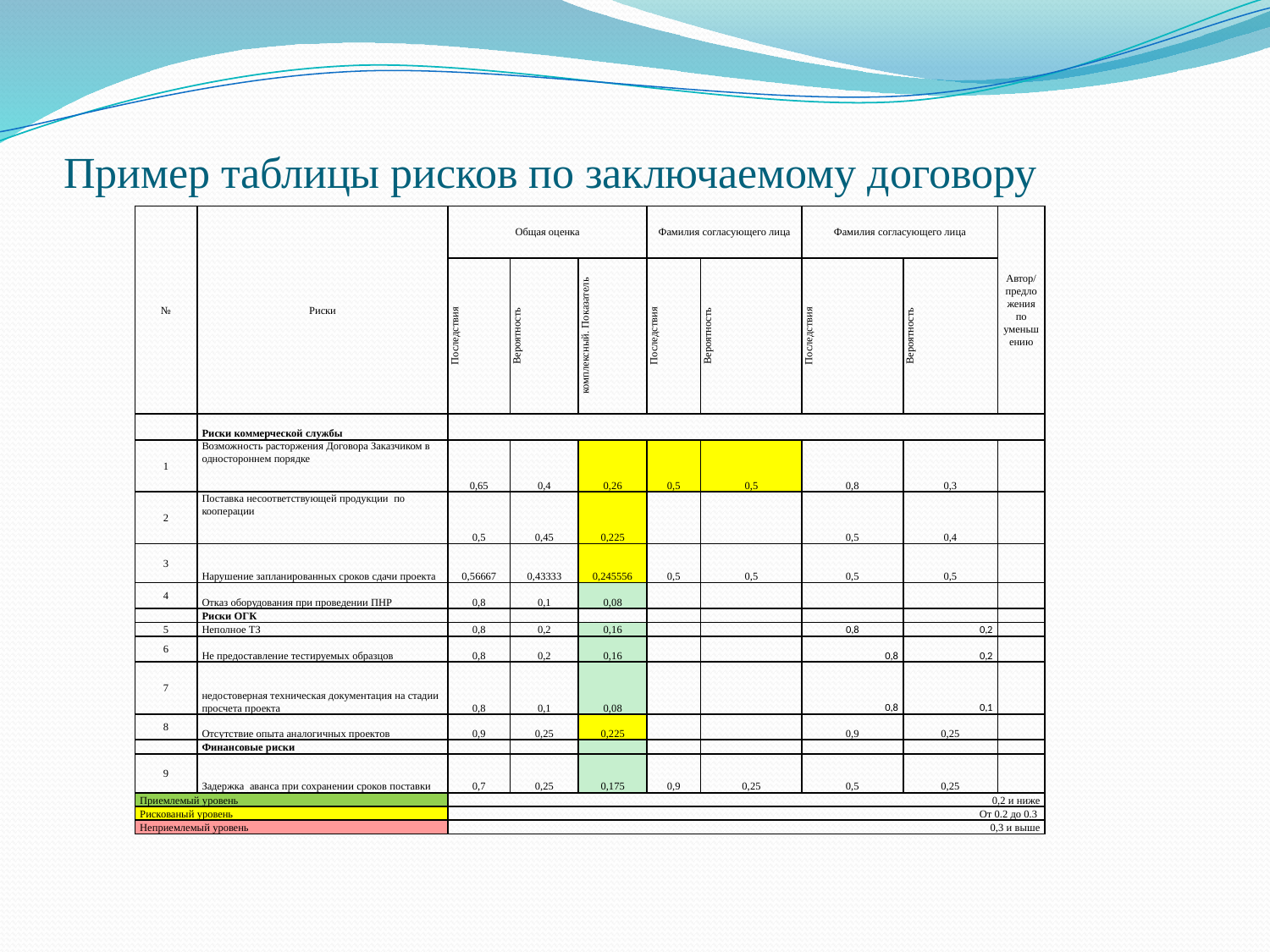

# Пример таблицы рисков по заключаемому договору
| № | Риски | Общая оценка |  |  | Фамилия согласующего лица |  | Фамилия согласующего лица |  | Автор/ предложения по уменьшению |
| --- | --- | --- | --- | --- | --- | --- | --- | --- | --- |
|  |  | Последствия | Вероятность | комплексный. Показатель | Последствия | Вероятность | Последствия | Вероятность |  |
|  | Риски коммерческой службы |  |  |  |  |  |  |  |  |
| 1 | Возможность расторжения Договора Заказчиком в одностороннем порядке | 0,65 | 0,4 | 0,26 | 0,5 | 0,5 | 0,8 | 0,3 |  |
| 2 | Поставка несоответствующей продукции по кооперации | 0,5 | 0,45 | 0,225 |  |  | 0,5 | 0,4 |  |
| 3 | Нарушение запланированных сроков сдачи проекта | 0,56667 | 0,43333 | 0,245556 | 0,5 | 0,5 | 0,5 | 0,5 |  |
| 4 | Отказ оборудования при проведении ПНР | 0,8 | 0,1 | 0,08 |  |  |  |  |  |
|  | Риски ОГК |  |  |  |  |  |  |  |  |
| 5 | Неполное ТЗ | 0,8 | 0,2 | 0,16 |  |  | 0,8 | 0,2 |  |
| 6 | Не предоставление тестируемых образцов | 0,8 | 0,2 | 0,16 |  |  | 0,8 | 0,2 |  |
| 7 | недостоверная техническая документация на стадии просчета проекта | 0,8 | 0,1 | 0,08 |  |  | 0,8 | 0,1 |  |
| 8 | Отсутствие опыта аналогичных проектов | 0,9 | 0,25 | 0,225 |  |  | 0,9 | 0,25 |  |
|  | Финансовые риски |  |  |  |  |  |  |  |  |
| 9 | Задержка аванса при сохранении сроков поставки | 0,7 | 0,25 | 0,175 | 0,9 | 0,25 | 0,5 | 0,25 |  |
| Приемлемый уровень |  | 0,2 и ниже |  |  |  |  |  |  |  |
| Рискованый уровень |  | От 0.2 до 0.3 |  |  |  |  |  |  |  |
| Неприемлемый уровень |  | 0,3 и выше |  |  |  |  |  |  |  |